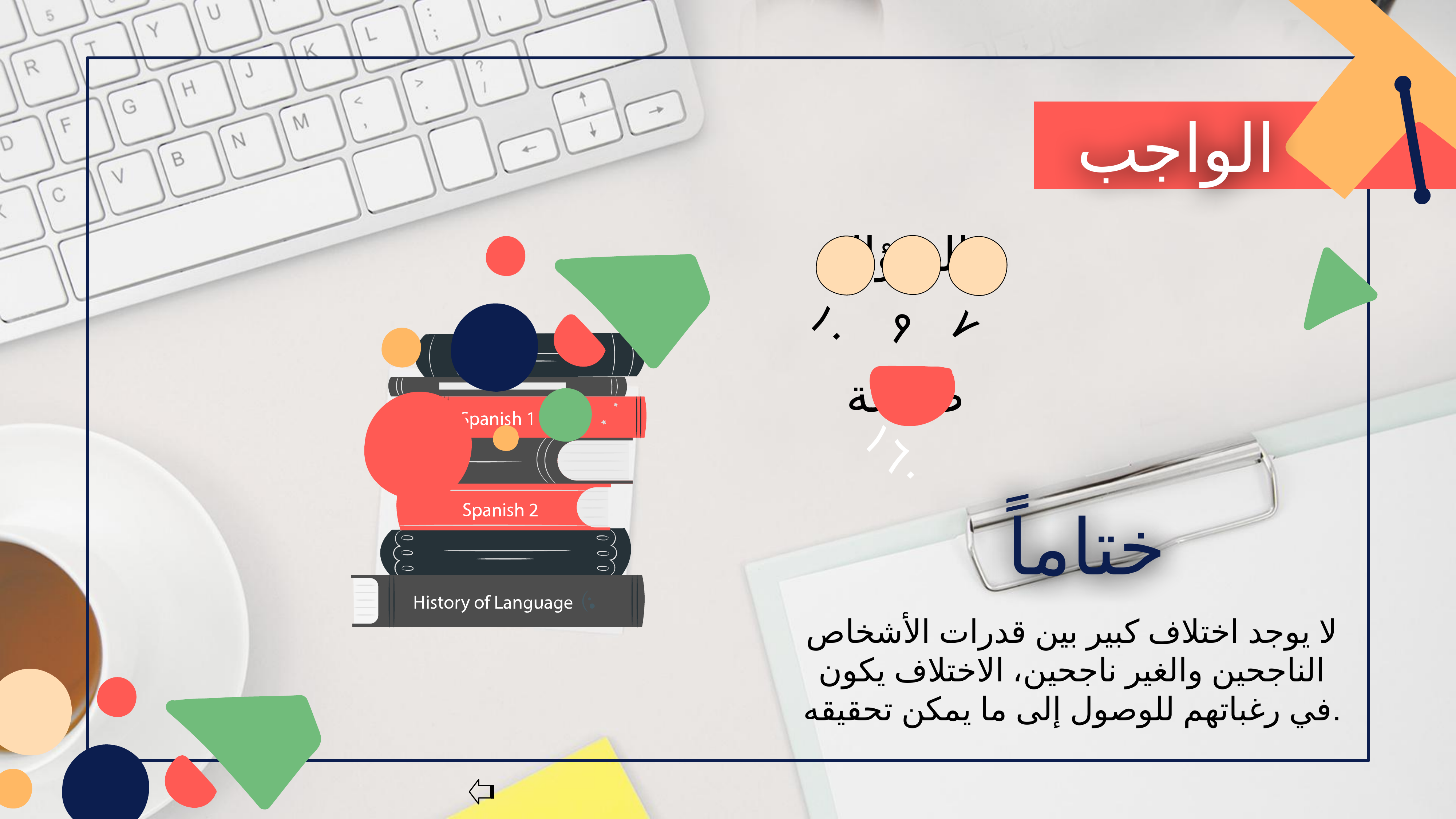

الواجب

السؤال
صفحة

٩

١٠

٧

١٦٠

ختاماً
لا يوجد اختلاف كبير بين قدرات الأشخاص الناجحين والغير ناجحين، الاختلاف يكون في رغباتهم للوصول إلى ما يمكن تحقيقه.